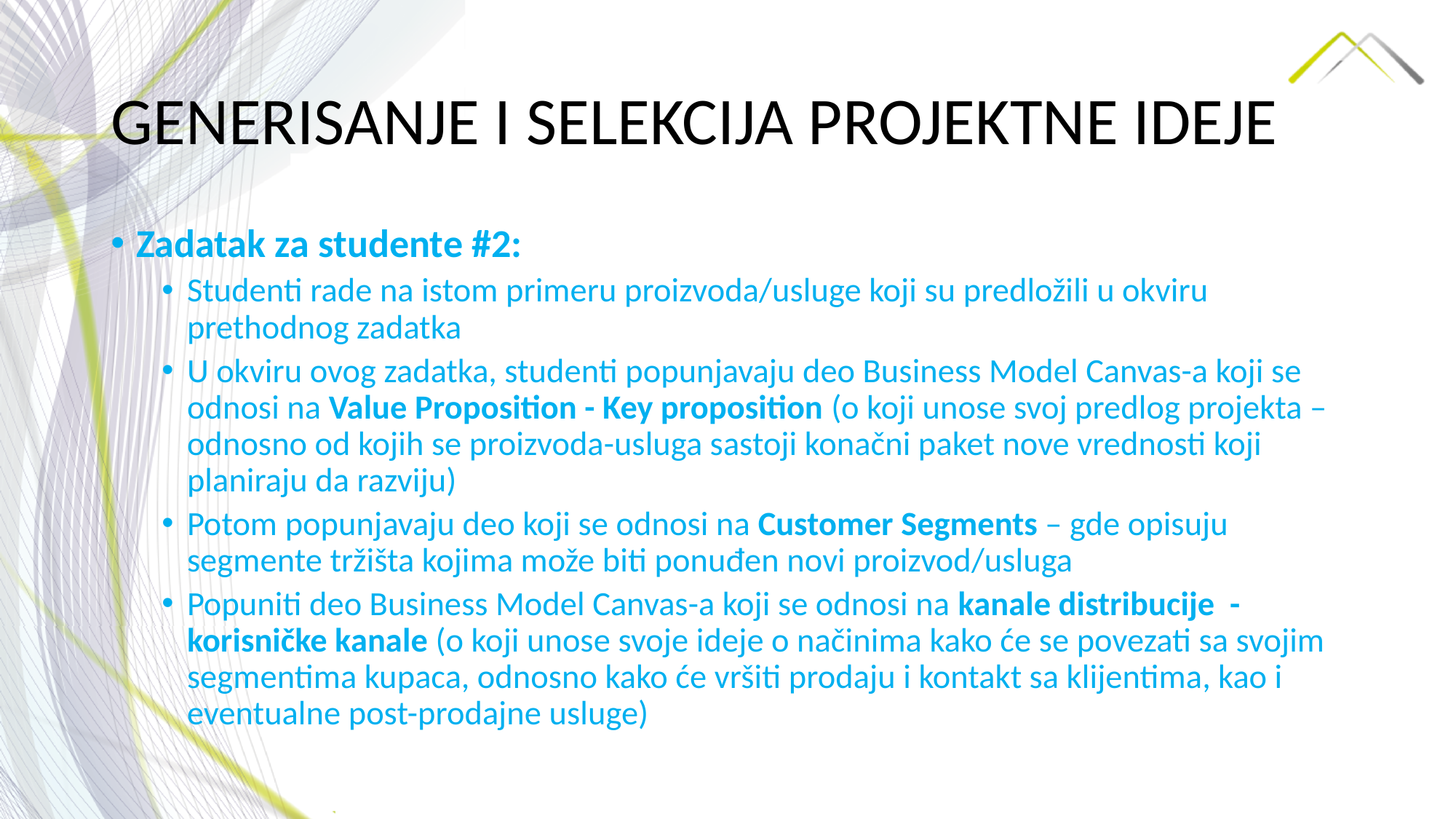

# GENERISANJE I SELEKCIJA PROJEKTNE IDEJE
Zadatak za studente #2:
Studenti rade na istom primeru proizvoda/usluge koji su predložili u okviru prethodnog zadatka
U okviru ovog zadatka, studenti popunjavaju deo Business Model Canvas-a koji se odnosi na Value Proposition - Key proposition (o koji unose svoj predlog projekta – odnosno od kojih se proizvoda-usluga sastoji konačni paket nove vrednosti koji planiraju da razviju)
Potom popunjavaju deo koji se odnosi na Customer Segments – gde opisuju segmente tržišta kojima može biti ponuđen novi proizvod/usluga
Popuniti deo Business Model Canvas-a koji se odnosi na kanale distribucije  - korisničke kanale (o koji unose svoje ideje o načinima kako će se povezati sa svojim segmentima kupaca, odnosno kako će vršiti prodaju i kontakt sa klijentima, kao i eventualne post-prodajne usluge)